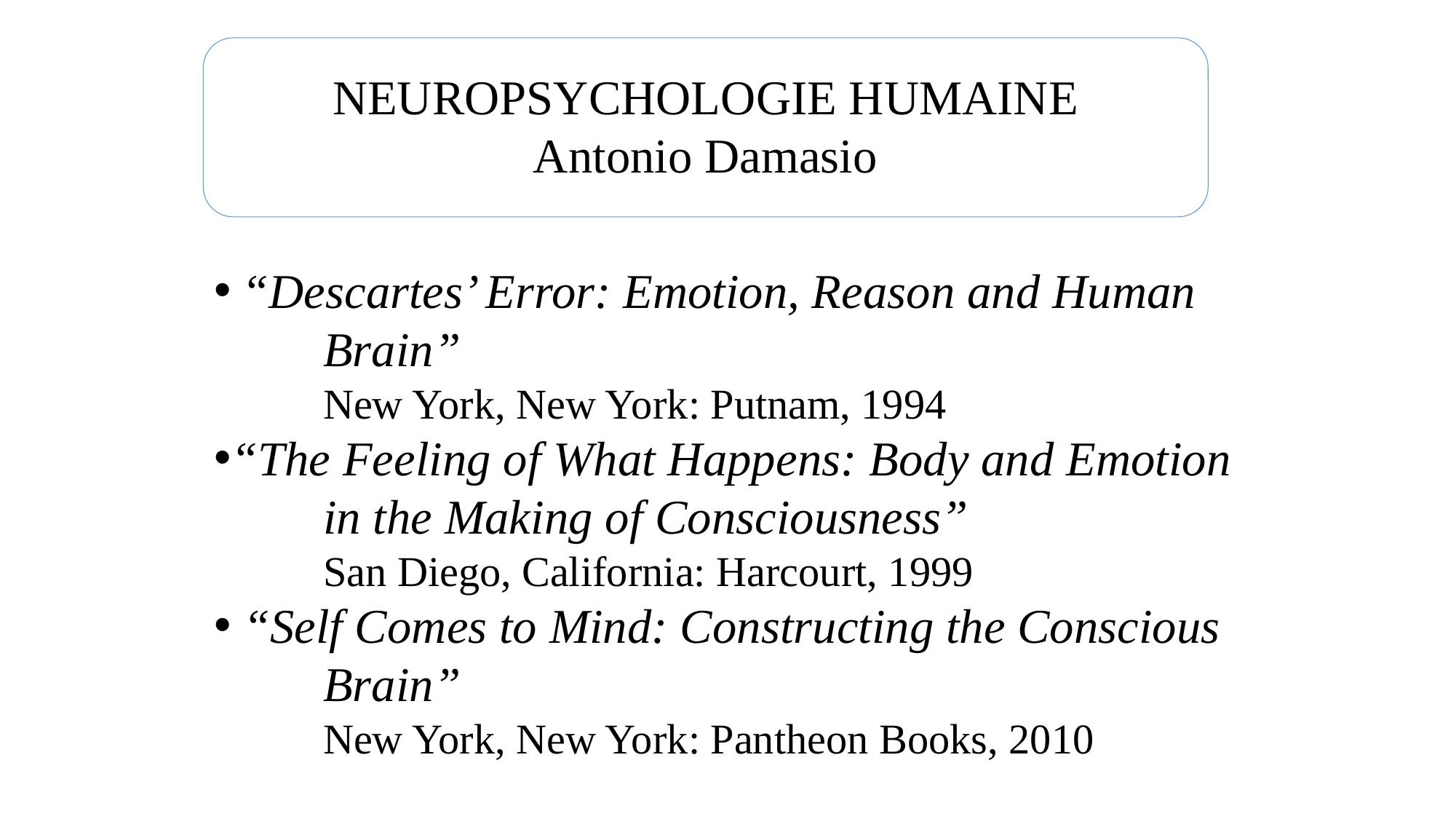

NEUROPSYCHOLOGIE HUMAINE
Antonio Damasio
 “Descartes’ Error: Emotion, Reason and Human 	Brain”
	New York, New York: Putnam, 1994
“The Feeling of What Happens: Body and Emotion 	in the Making of Consciousness”
	San Diego, California: Harcourt, 1999
 “Self Comes to Mind: Constructing the Conscious 	Brain”
	New York, New York: Pantheon Books, 2010